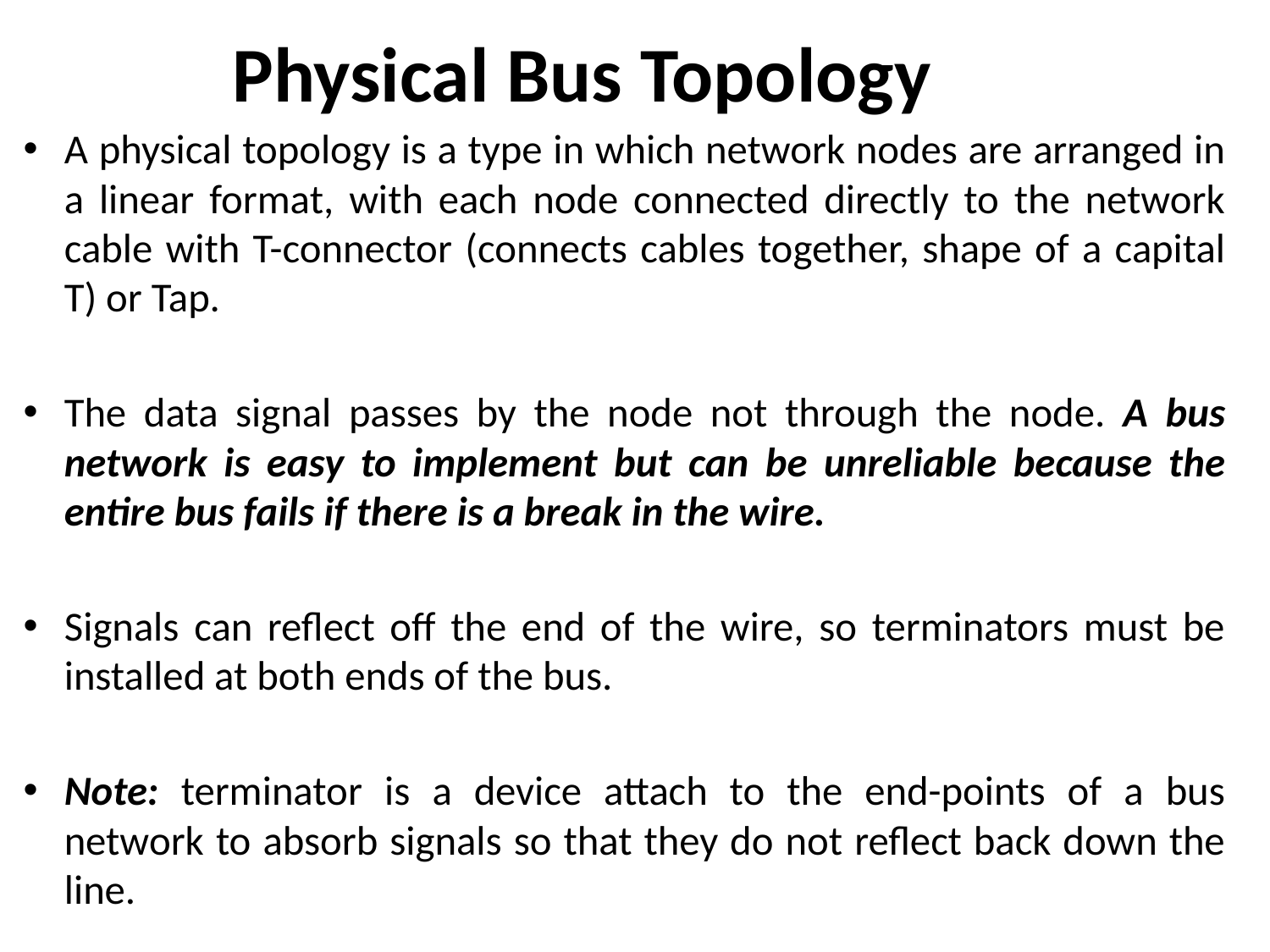

# Physical Bus Topology
A physical topology is a type in which network nodes are arranged in a linear format, with each node connected directly to the network cable with T-connector (connects cables together, shape of a capital T) or Tap.

The data signal passes by the node not through the node. A bus network is easy to implement but can be unreliable because the entire bus fails if there is a break in the wire.

Signals can reflect off the end of the wire, so terminators must be installed at both ends of the bus.

Note: terminator is a device attach to the end-points of a bus network to absorb signals so that they do not reflect back down the line.